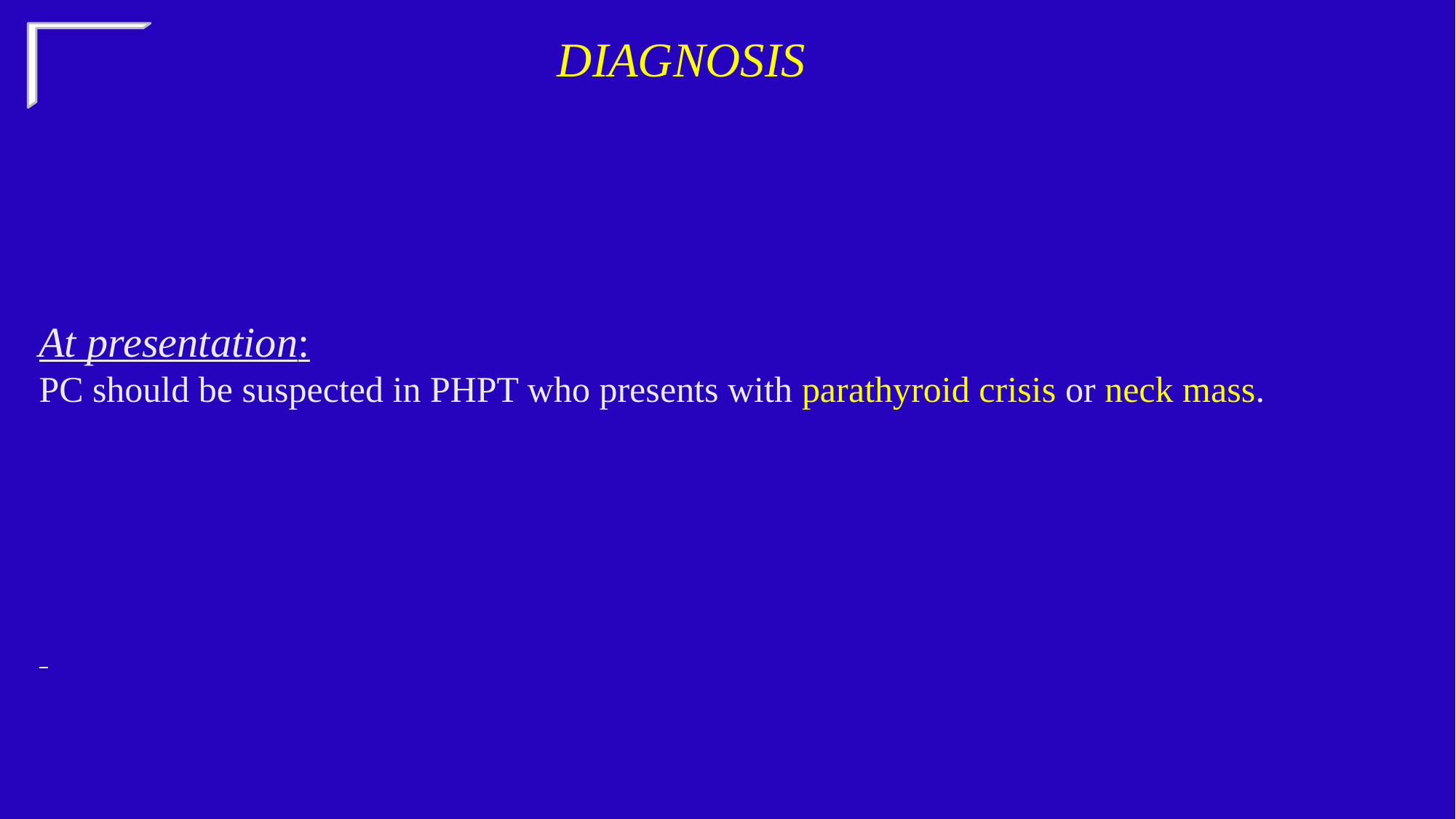

DIAGNOSIS
# At presentation: PC should be suspected in PHPT who presents with parathyroid crisis or neck mass.